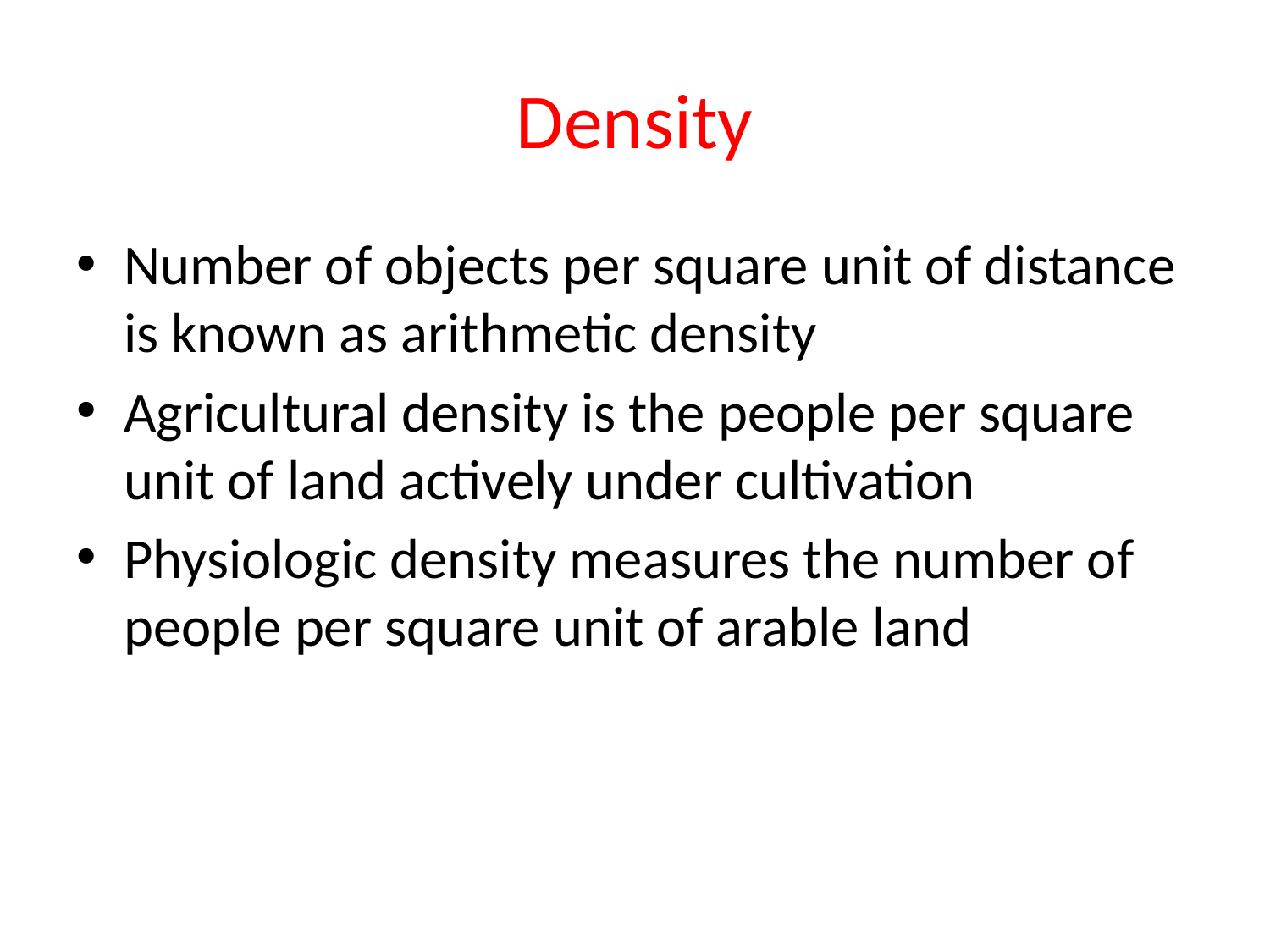

# Density
Number of objects per square unit of distance is known as arithmetic density
Agricultural density is the people per square unit of land actively under cultivation
Physiologic density measures the number of people per square unit of arable land